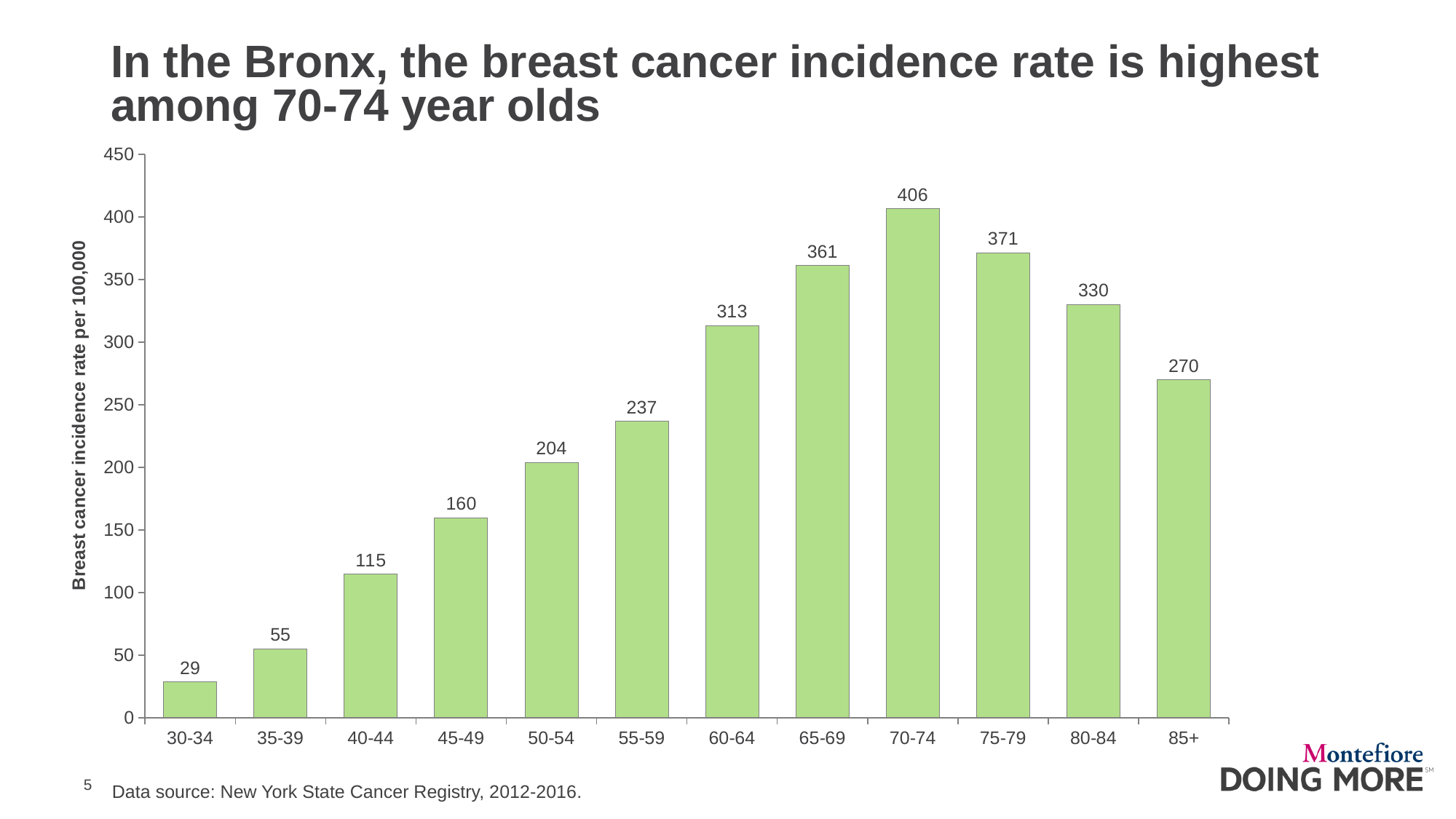

# In the Bronx, the breast cancer incidence rate is highest among 70-74 year olds

### Chart

| Category | Female breast cancer |
|---|---|
| 30-34 | 28.7 |
| 35-39 | 55.1 |
| 40-44 | 114.5 |
| 45-49 | 159.8 |
| 50-54 | 203.8 |
| 55-59 | 236.7 |
| 60-64 | 313.2 |
| 65-69 | 361.1 |
| 70-74 | 406.3 |
| 75-79 | 371.2 |
| 80-84 | 329.8 |
| 85+ | 269.7 |
Data source: New York State Cancer Registry, 2012-2016.